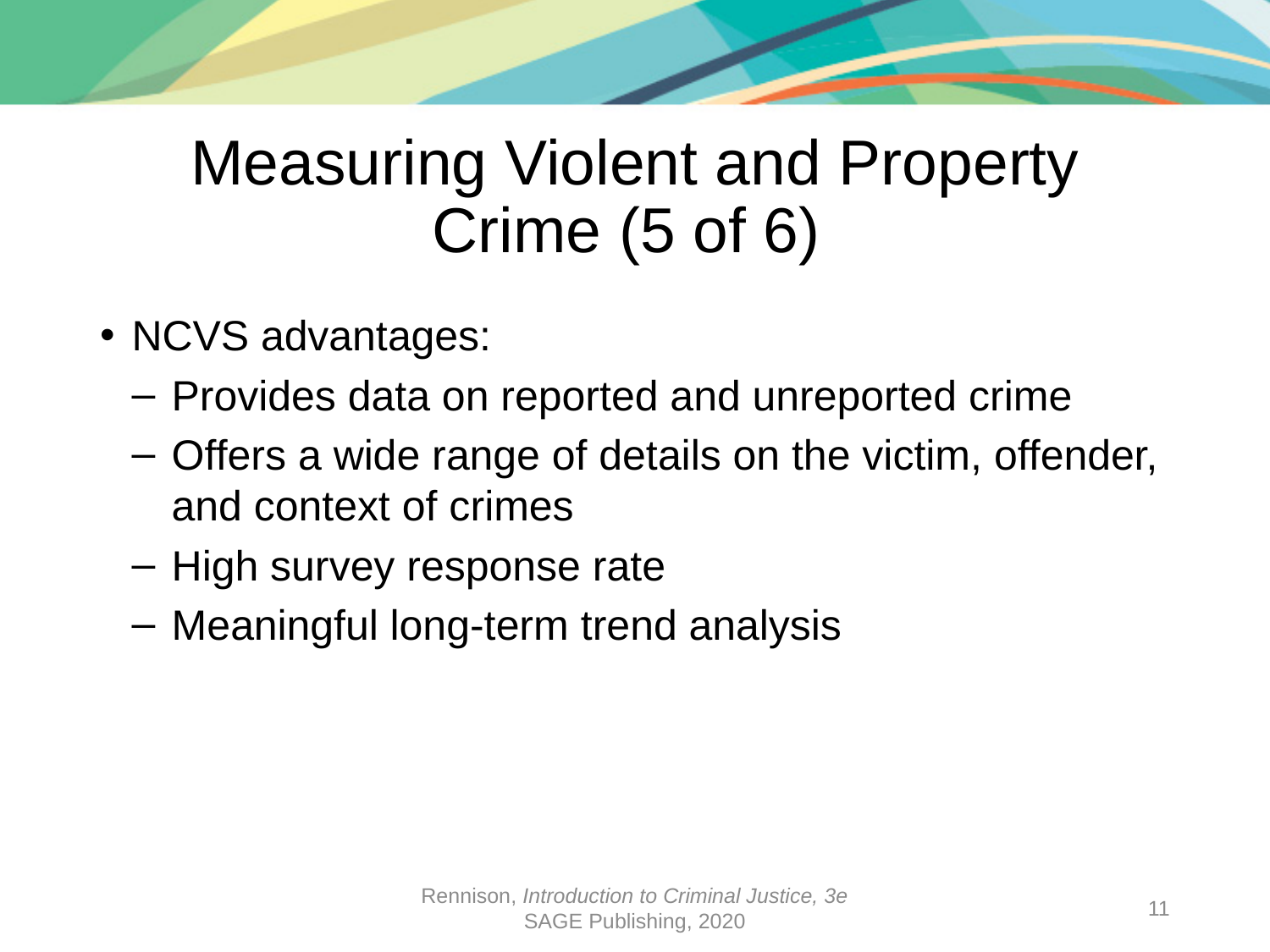

# Measuring Violent and Property Crime (5 of 6)
NCVS advantages:
Provides data on reported and unreported crime
Offers a wide range of details on the victim, offender, and context of crimes
High survey response rate
Meaningful long-term trend analysis

Rennison, Introduction to Criminal Justice, 3e
SAGE Publishing, 2020
11